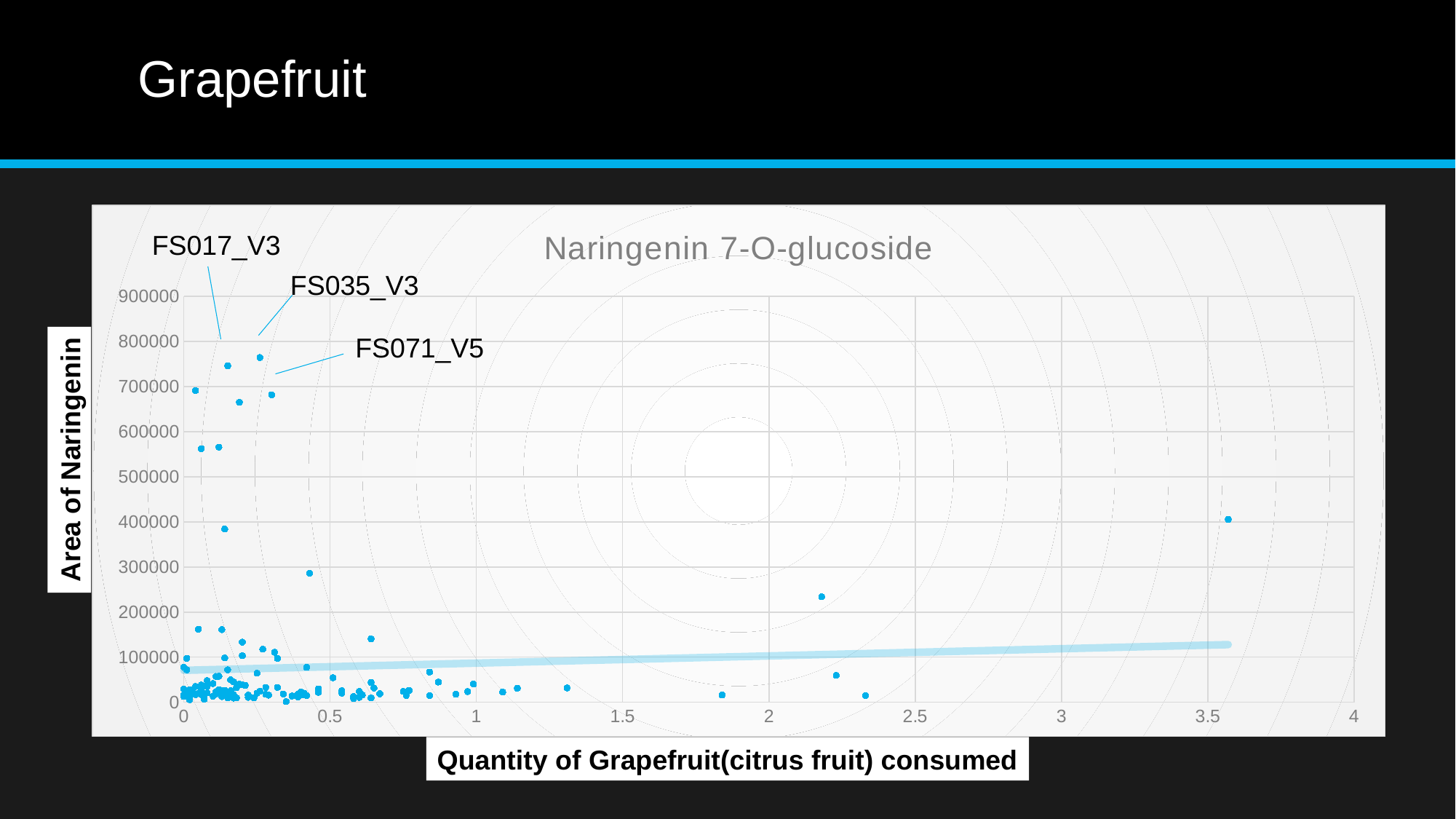

# Grapefruit

### Chart:

| Category | Naringenin 7-O-glucoside |
|---|---|
Area of Naringenin
Quantity of Grapefruit(citrus fruit) consumed

FS017_V3
FS035_V3
FS071_V5